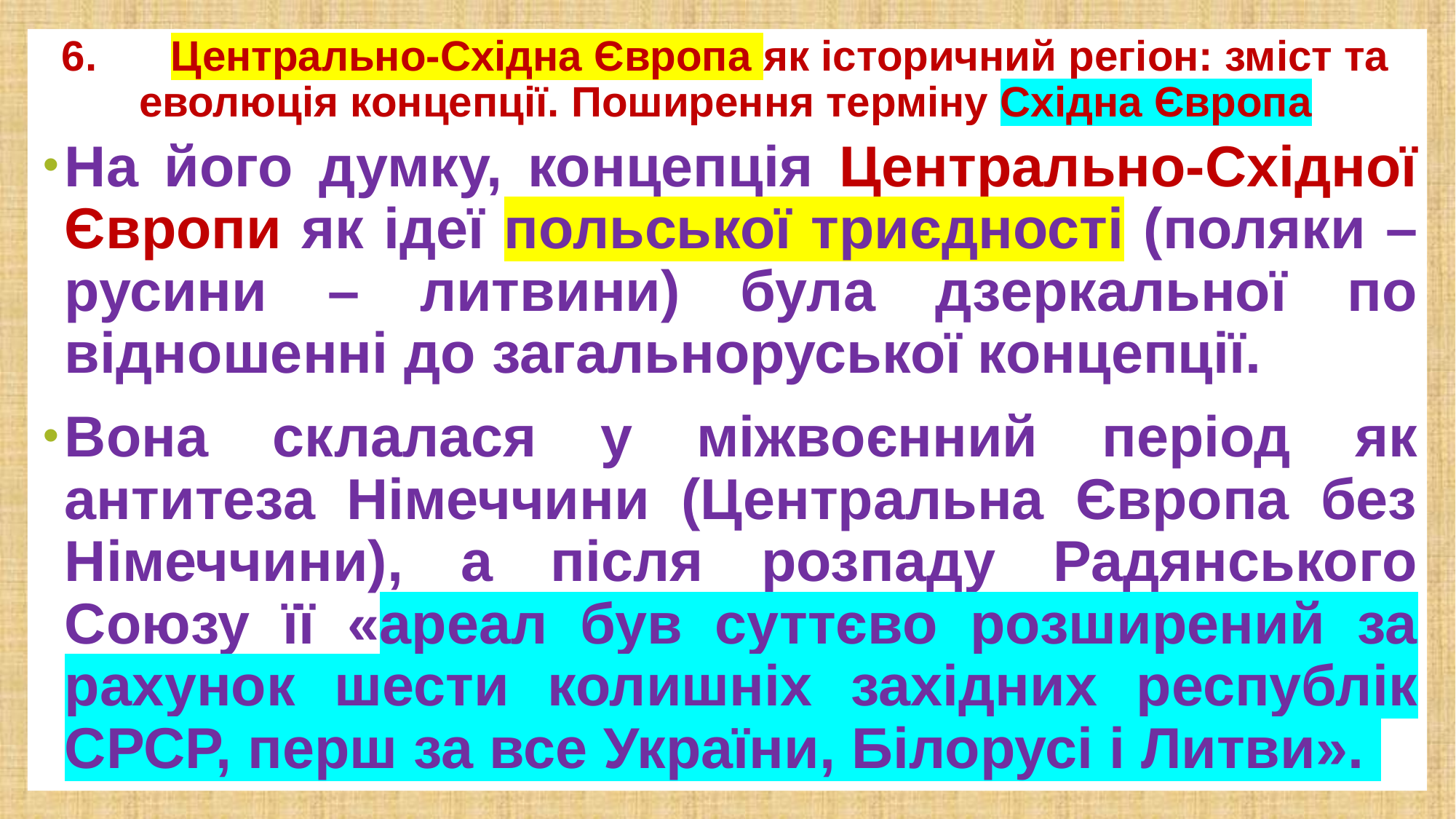

# 6.	Центрально-Східна Європа як історичний регіон: зміст та еволюція концепції. Поширення терміну Східна Європа
На його думку, концепція Центрально-Східної Європи як ідеї польської триєдності (поляки – русини – литвини) була дзеркальної по відношенні до загальноруської концепції.
Вона склалася у міжвоєнний період як антитеза Німеччини (Центральна Європа без Німеччини), а після розпаду Радянського Союзу її «ареал був суттєво розширений за рахунок шести колишніх західних республік СРСР, перш за все України, Білорусі і Литви».